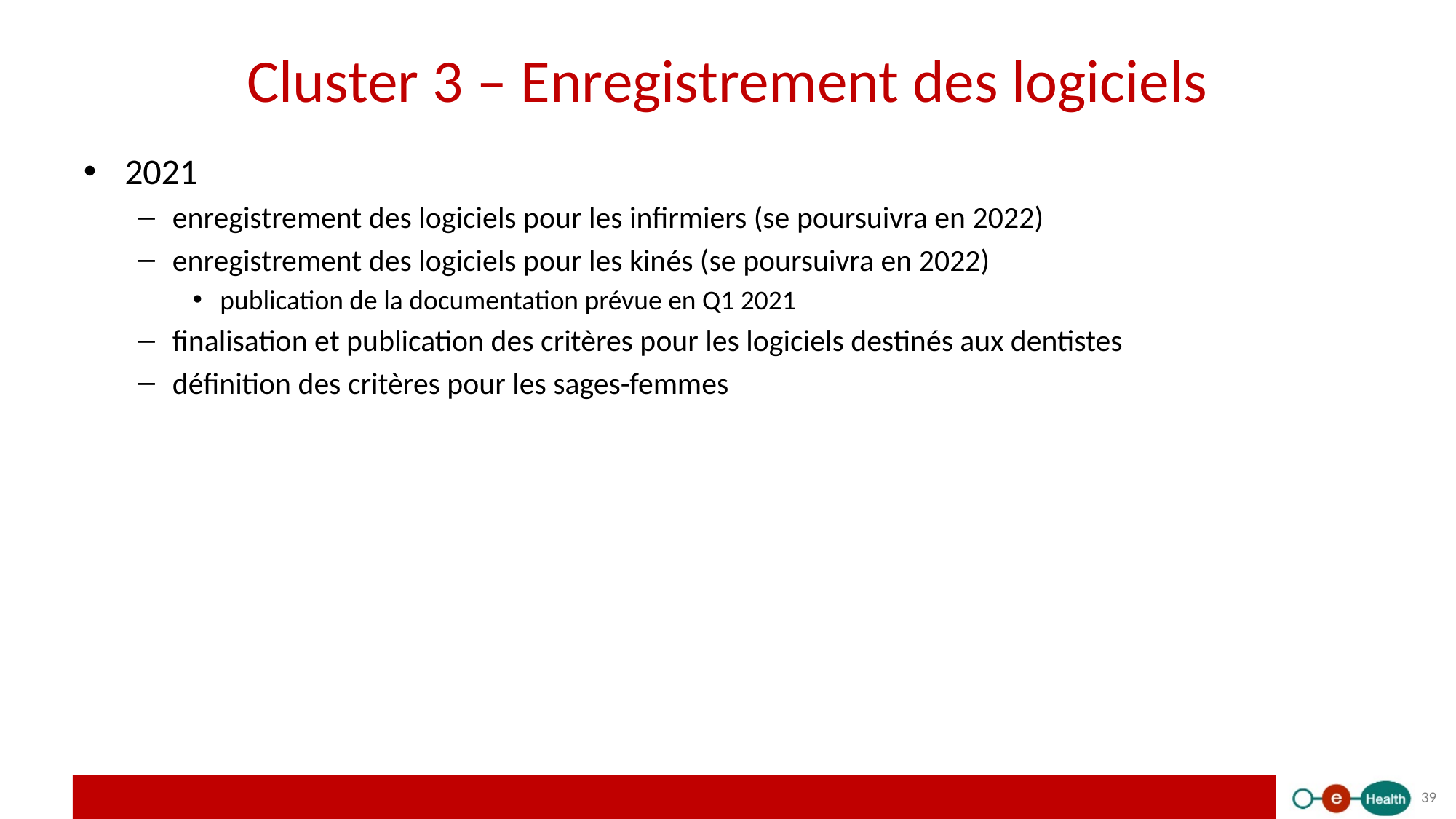

# Cluster 3 – Enregistrement des logiciels

2021
enregistrement des logiciels pour les infirmiers (se poursuivra en 2022)
enregistrement des logiciels pour les kinés (se poursuivra en 2022)
publication de la documentation prévue en Q1 2021
finalisation et publication des critères pour les logiciels destinés aux dentistes
définition des critères pour les sages-femmes

39